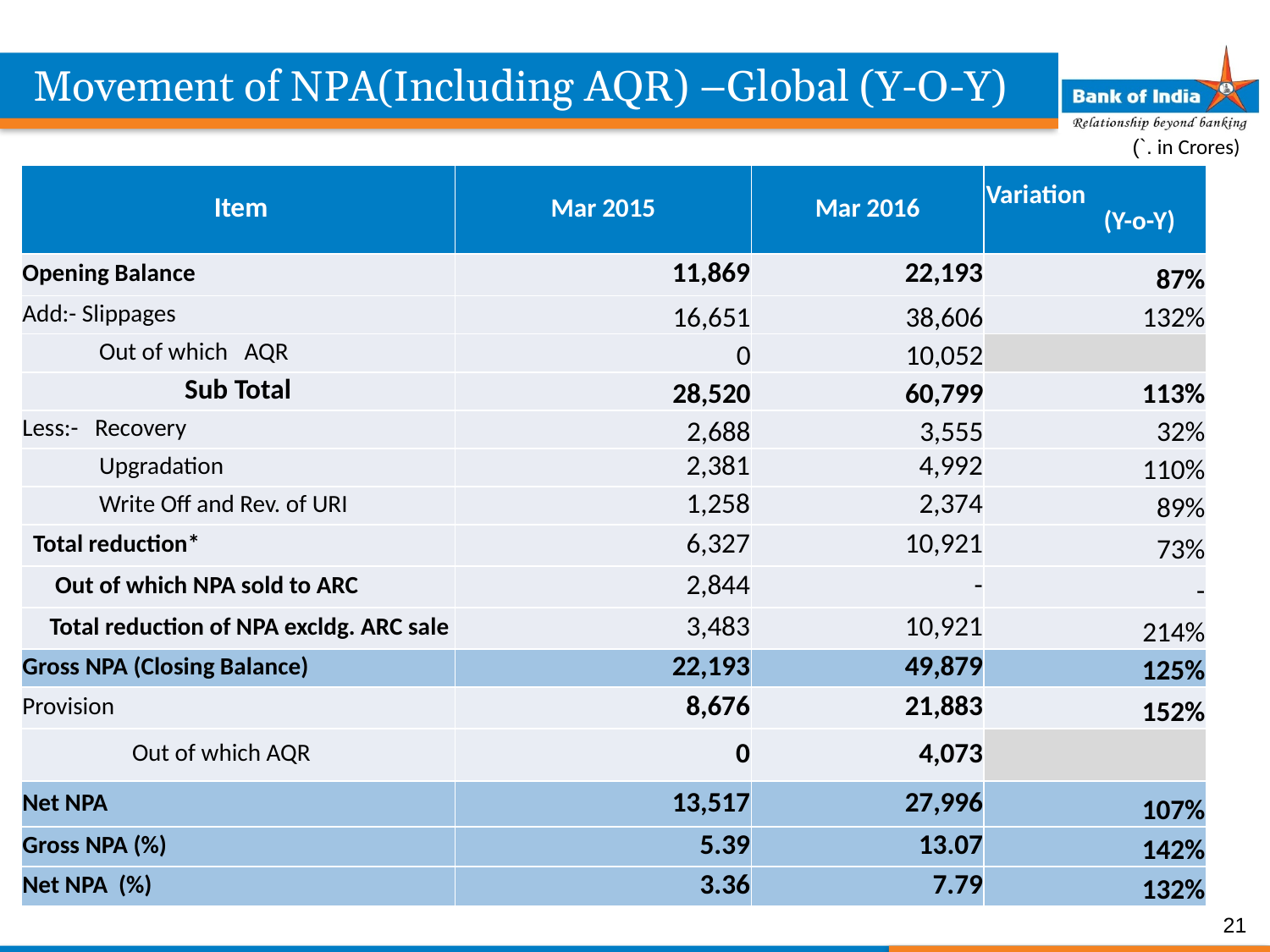

Movement of NPA(Including AQR) –Global (Y-O-Y)
(`. in Crores)
| Item | Mar 2015 | Mar 2016 | Variation (Y-o-Y) |
| --- | --- | --- | --- |
| Opening Balance | 11,869 | 22,193 | 87% |
| Add:- Slippages | 16,651 | 38,606 | 132% |
| Out of which AQR | 0 | 10,052 |  |
| Sub Total | 28,520 | 60,799 | 113% |
| Less:- Recovery | 2,688 | 3,555 | 32% |
| Upgradation | 2,381 | 4,992 | 110% |
| Write Off and Rev. of URI | 1,258 | 2,374 | 89% |
| Total reduction\* | 6,327 | 10,921 | 73% |
| Out of which NPA sold to ARC | 2,844 | - | - |
| Total reduction of NPA excldg. ARC sale | 3,483 | 10,921 | 214% |
| Gross NPA (Closing Balance) | 22,193 | 49,879 | 125% |
| Provision | 8,676 | 21,883 | 152% |
| Out of which AQR | 0 | 4,073 |  |
| Net NPA | 13,517 | 27,996 | 107% |
| Gross NPA (%) | 5.39 | 13.07 | 142% |
| Net NPA (%) | 3.36 | 7.79 | 132% |
21